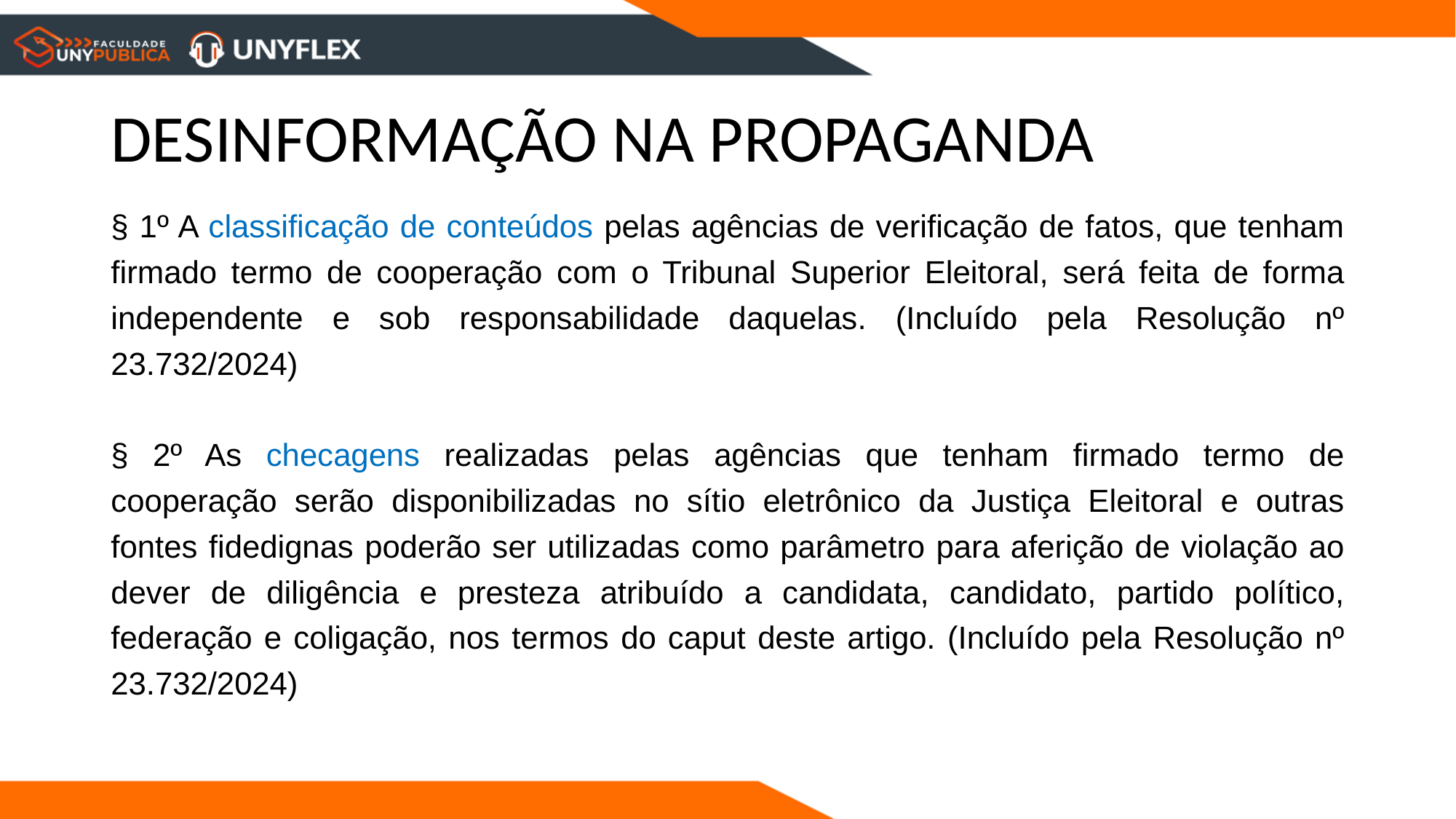

# DESINFORMAÇÃO NA PROPAGANDA
§ 1º A classificação de conteúdos pelas agências de verificação de fatos, que tenham firmado termo de cooperação com o Tribunal Superior Eleitoral, será feita de forma independente e sob responsabilidade daquelas. (Incluído pela Resolução nº 23.732/2024)

§ 2º As checagens realizadas pelas agências que tenham firmado termo de cooperação serão disponibilizadas no sítio eletrônico da Justiça Eleitoral e outras fontes fidedignas poderão ser utilizadas como parâmetro para aferição de violação ao dever de diligência e presteza atribuído a candidata, candidato, partido político, federação e coligação, nos termos do caput deste artigo. (Incluído pela Resolução nº 23.732/2024)